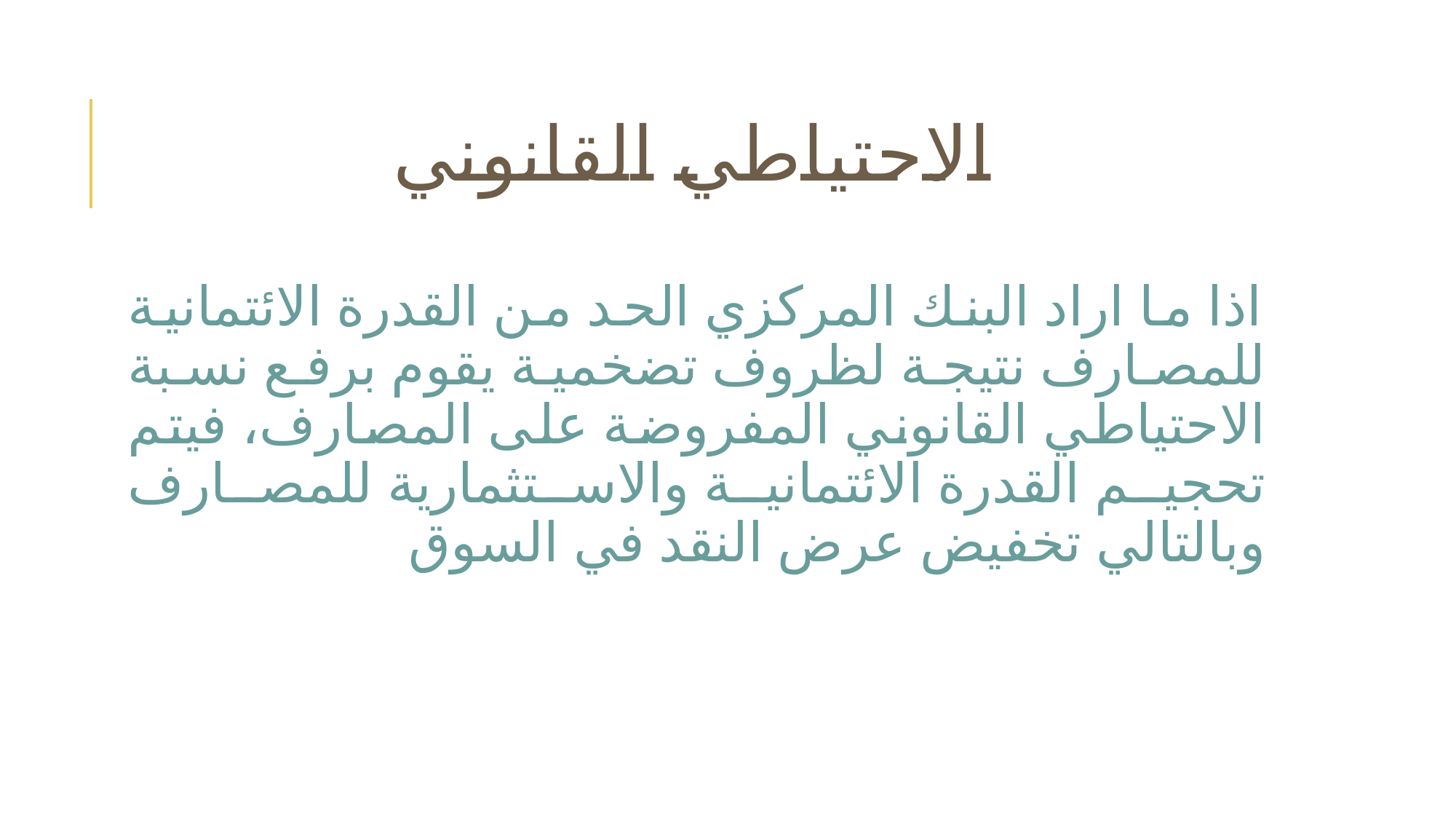

# الاحتياطي القانوني
اذا ما اراد البنك المركزي الحد من القدرة الائتمانية للمصارف نتيجة لظروف تضخمية يقوم برفع نسبة الاحتياطي القانوني المفروضة على المصارف، فيتم تحجيم القدرة الائتمانية والاستثمارية للمصارف وبالتالي تخفيض عرض النقد في السوق